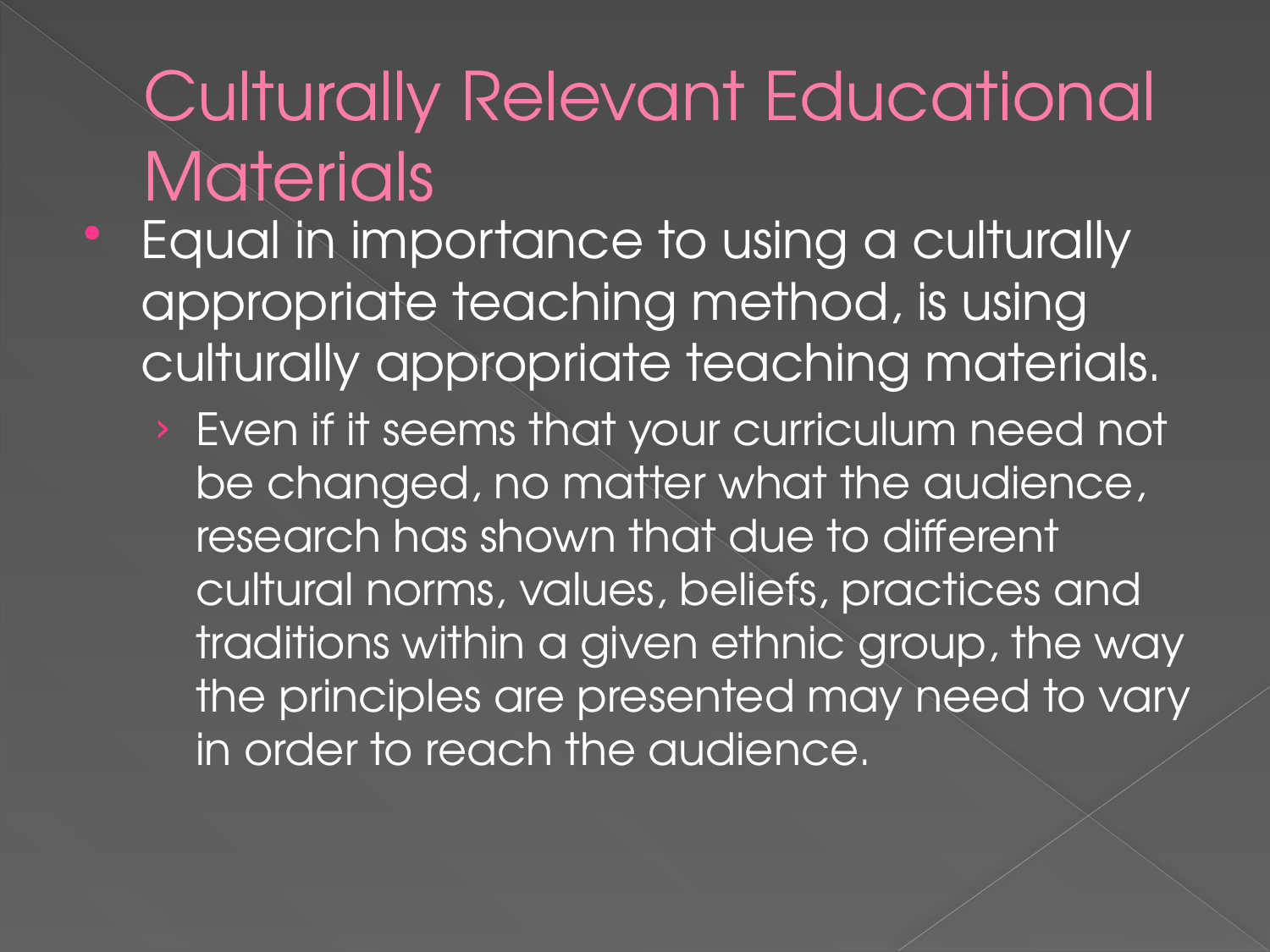

# Culturally Relevant Educational Materials
Equal in importance to using a culturally appropriate teaching method, is using culturally appropriate teaching materials.
Even if it seems that your curriculum need not be changed, no matter what the audience, research has shown that due to different cultural norms, values, beliefs, practices and traditions within a given ethnic group, the way the principles are presented may need to vary in order to reach the audience.